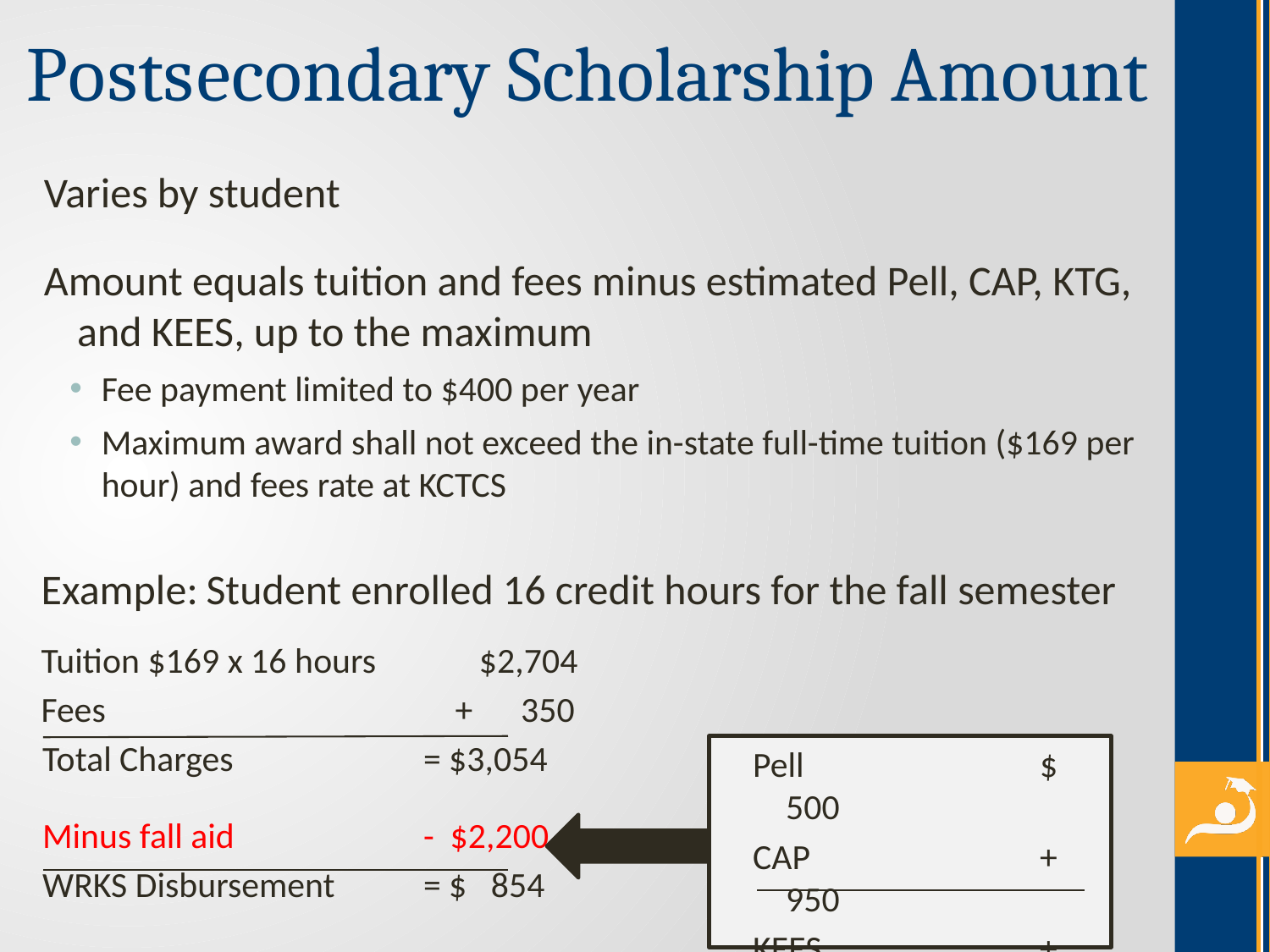

# Postsecondary Scholarship Amount
Varies by student

Amount equals tuition and fees minus estimated Pell, CAP, KTG, and KEES, up to the maximum
Fee payment limited to $400 per year
Maximum award shall not exceed the in-state full-time tuition ($169 per hour) and fees rate at KCTCS

Example: Student enrolled 16 credit hours for the fall semester

Tuition $169 x 16 hours	   $2,704
Fees			+      350
Total Charges		= $3,054

Minus fall aid		-  $2,200
WRKS Disbursement	= $   854
Pell		$    500
CAP	             	+    950
KEES 	             	+    750
Fall aid total	$ 2,200